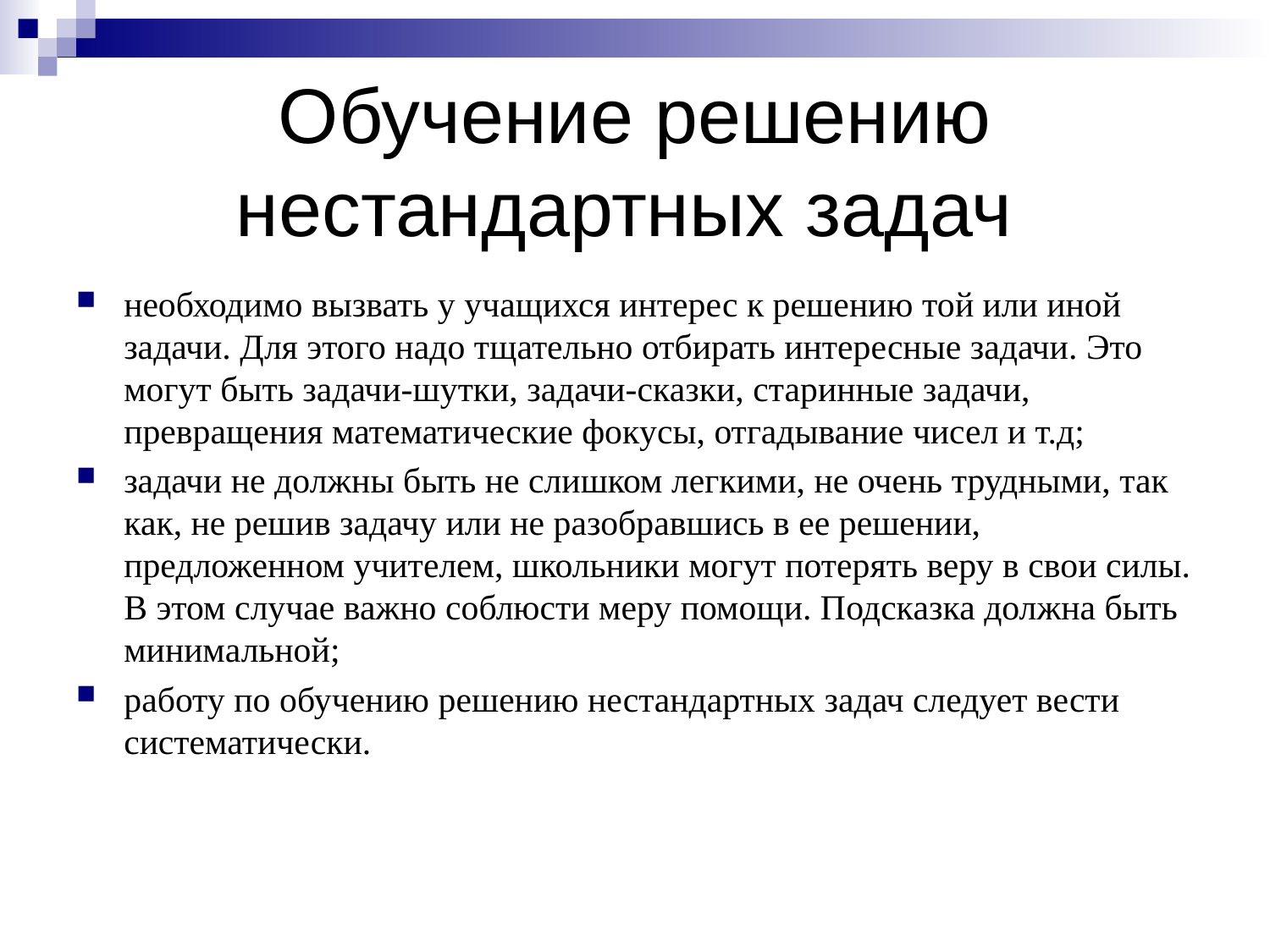

# Обучение решению нестандартных задач
необходимо вызвать у учащихся интерес к решению той или иной задачи. Для этого надо тщательно отбирать интересные задачи. Это могут быть задачи-шутки, задачи-сказки, старинные задачи, превращения математические фокусы, отгадывание чисел и т.д;
задачи не должны быть не слишком легкими, не очень трудными, так как, не решив задачу или не разобравшись в ее решении, предложенном учителем, школьники могут потерять веру в свои силы. В этом случае важно соблюсти меру помощи. Подсказка должна быть минимальной;
работу по обучению решению нестандартных задач следует вести систематически.